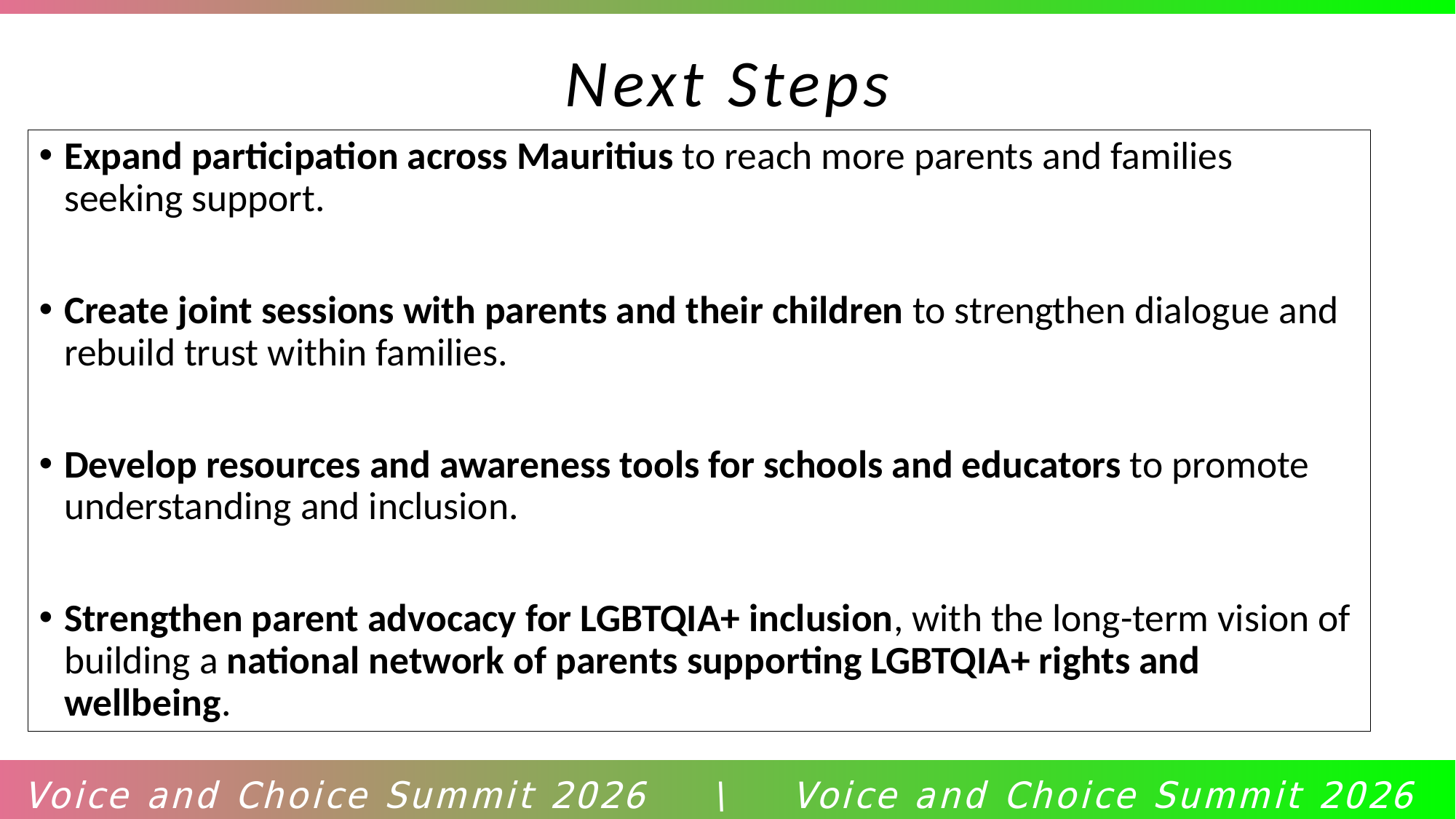

Next Steps
Expand participation across Mauritius to reach more parents and families seeking support.

Create joint sessions with parents and their children to strengthen dialogue and rebuild trust within families.

Develop resources and awareness tools for schools and educators to promote understanding and inclusion.

Strengthen parent advocacy for LGBTQIA+ inclusion, with the long-term vision of building a national network of parents supporting LGBTQIA+ rights and wellbeing.

Voice and Choice Summit 2026    \    Voice and Choice Summit 2026